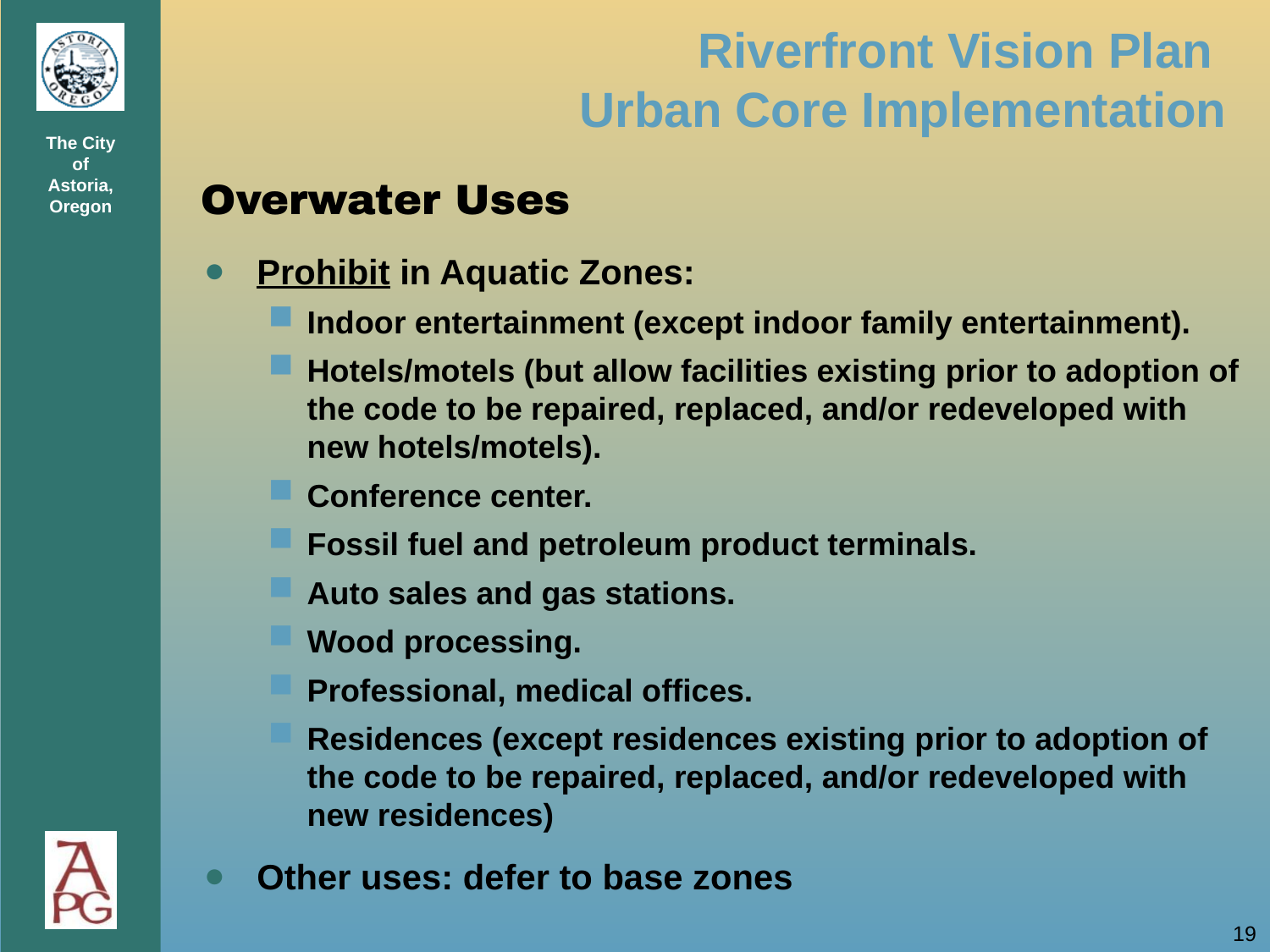

Overwater Uses

Prohibit in Aquatic Zones:
Indoor entertainment (except indoor family entertainment).
Hotels/motels (but allow facilities existing prior to adoption of the code to be repaired, replaced, and/or redeveloped with new hotels/motels).
Conference center.
Fossil fuel and petroleum product terminals.
Auto sales and gas stations.
Wood processing.
Professional, medical offices.
Residences (except residences existing prior to adoption of the code to be repaired, replaced, and/or redeveloped with new residences)
Other uses: defer to base zones